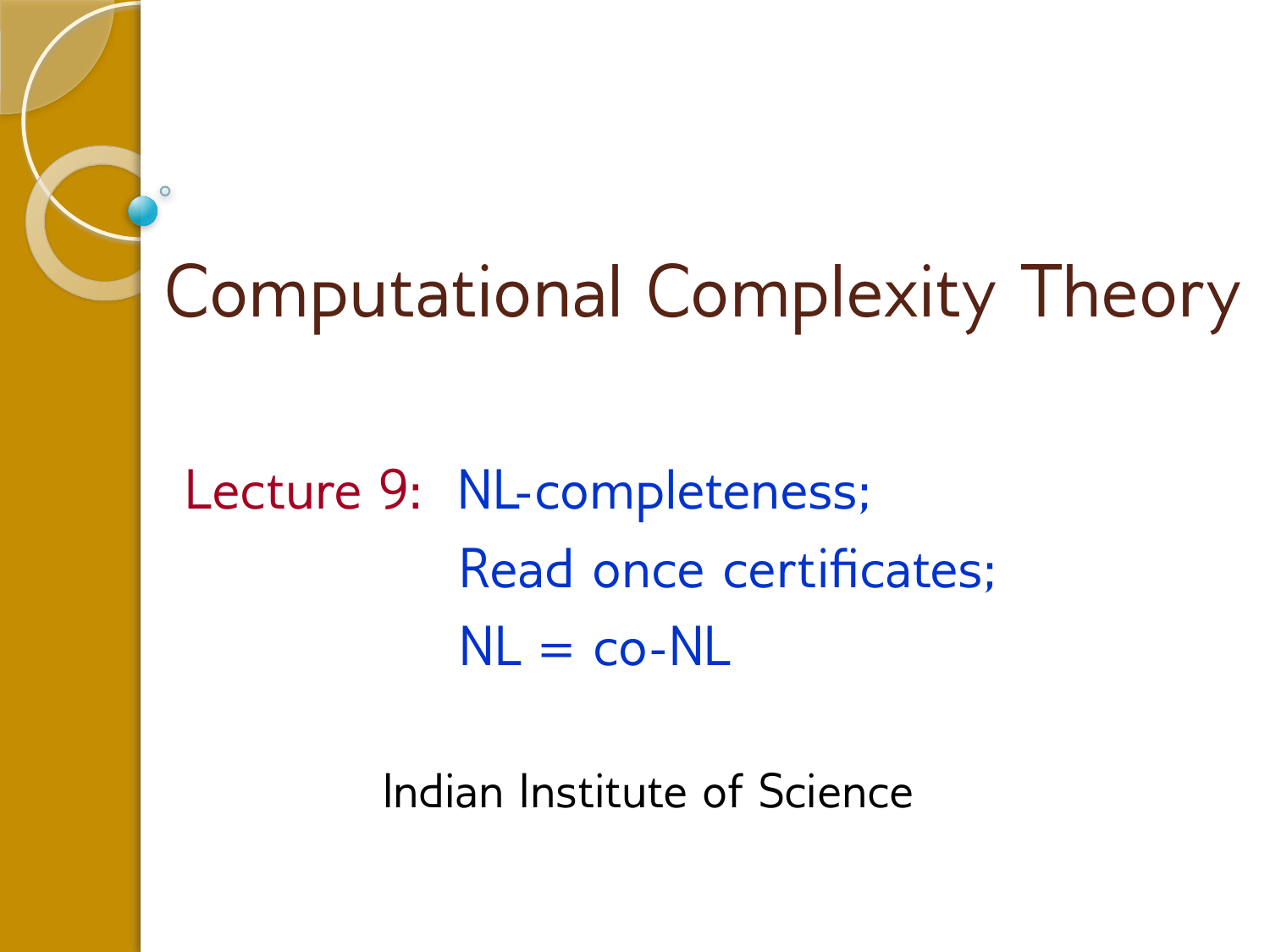

# Computational Complexity Theory

Lecture 9:  NL-completeness;
                Read once certificates;
                NL = co-NL

Indian Institute of Science